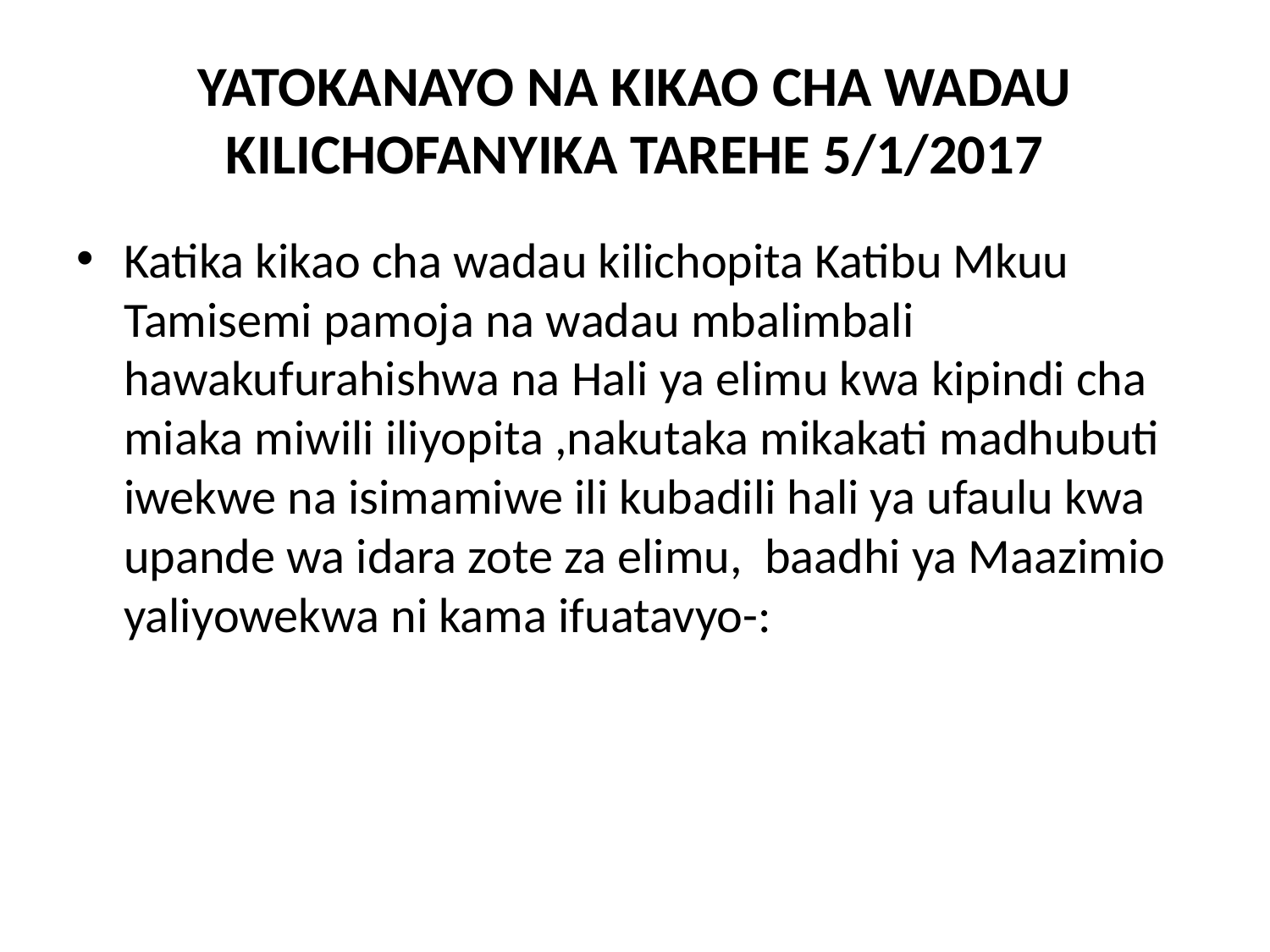

# YATOKANAYO NA KIKAO CHA WADAU KILICHOFANYIKA TAREHE 5/1/2017
Katika kikao cha wadau kilichopita Katibu Mkuu Tamisemi pamoja na wadau mbalimbali hawakufurahishwa na Hali ya elimu kwa kipindi cha miaka miwili iliyopita ,nakutaka mikakati madhubuti iwekwe na isimamiwe ili kubadili hali ya ufaulu kwa upande wa idara zote za elimu,  baadhi ya Maazimio yaliyowekwa ni kama ifuatavyo-: